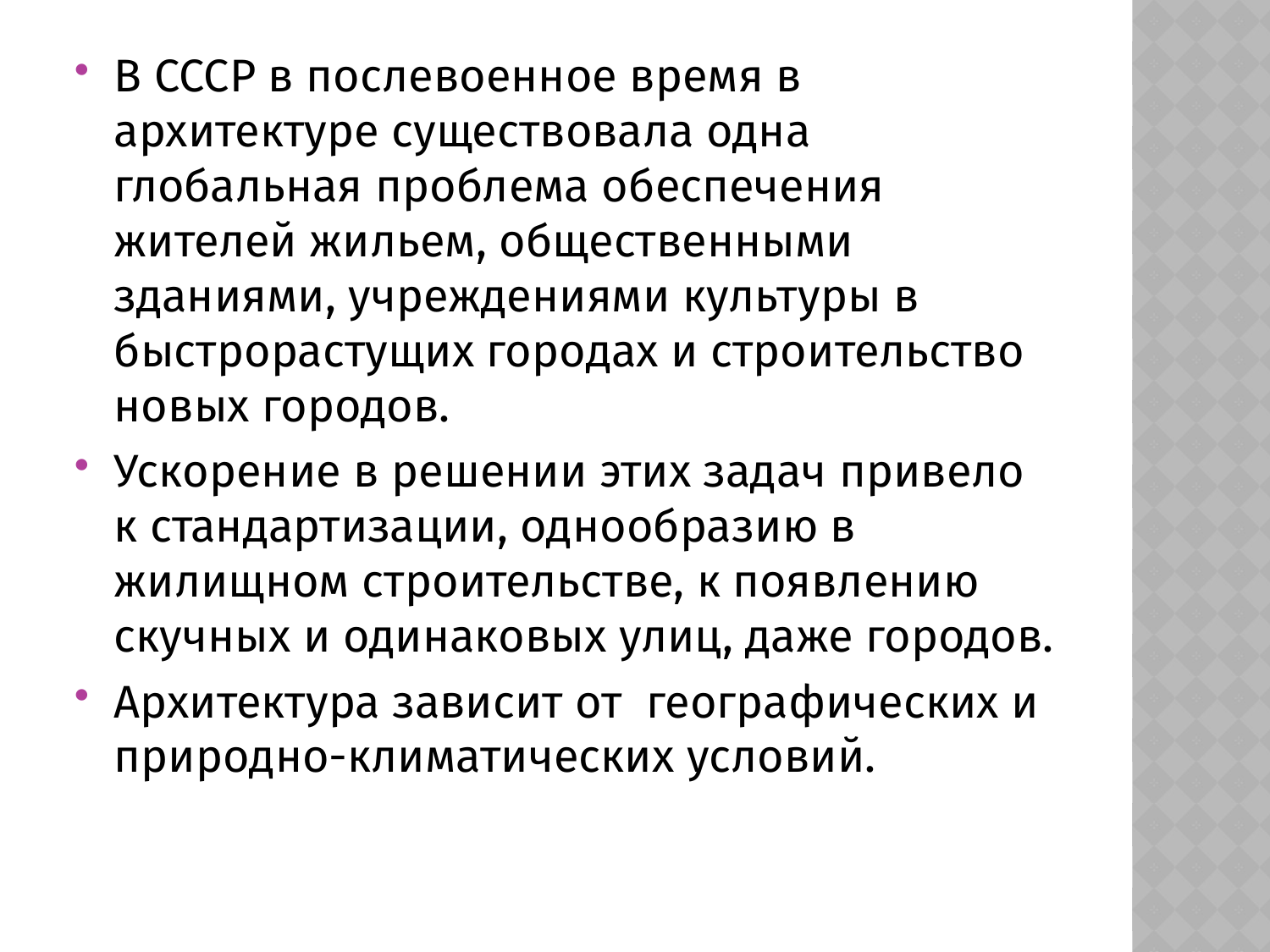

В СССР в послевоенное время в архитектуре существовала одна глобальная проблема обеспечения жителей жильем, общественными зданиями, учреждениями культуры в быстрорастущих городах и строительство новых городов.
Ускорение в решении этих задач привело к стандартизации, однообразию в жилищном строительстве, к появлению скучных и одинаковых улиц, даже городов.
Архитектура зависит от  географических и природно-климатических условий.